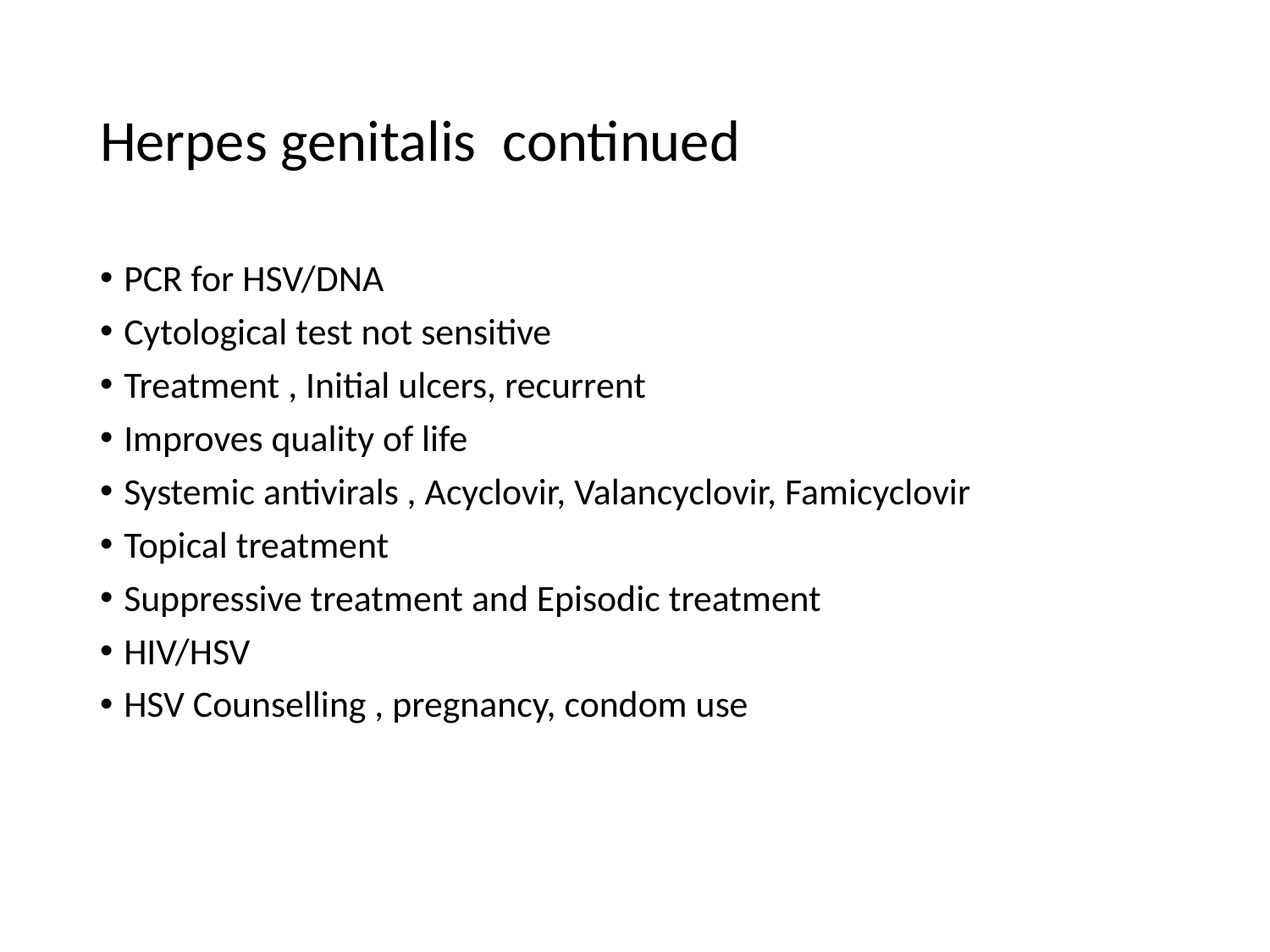

# Herpes genitalis  continued
PCR for HSV/DNA
Cytological test not sensitive
Treatment , Initial ulcers, recurrent
Improves quality of life
Systemic antivirals , Acyclovir, Valancyclovir, Famicyclovir
Topical treatment
Suppressive treatment and Episodic treatment
HIV/HSV
HSV Counselling , pregnancy, condom use